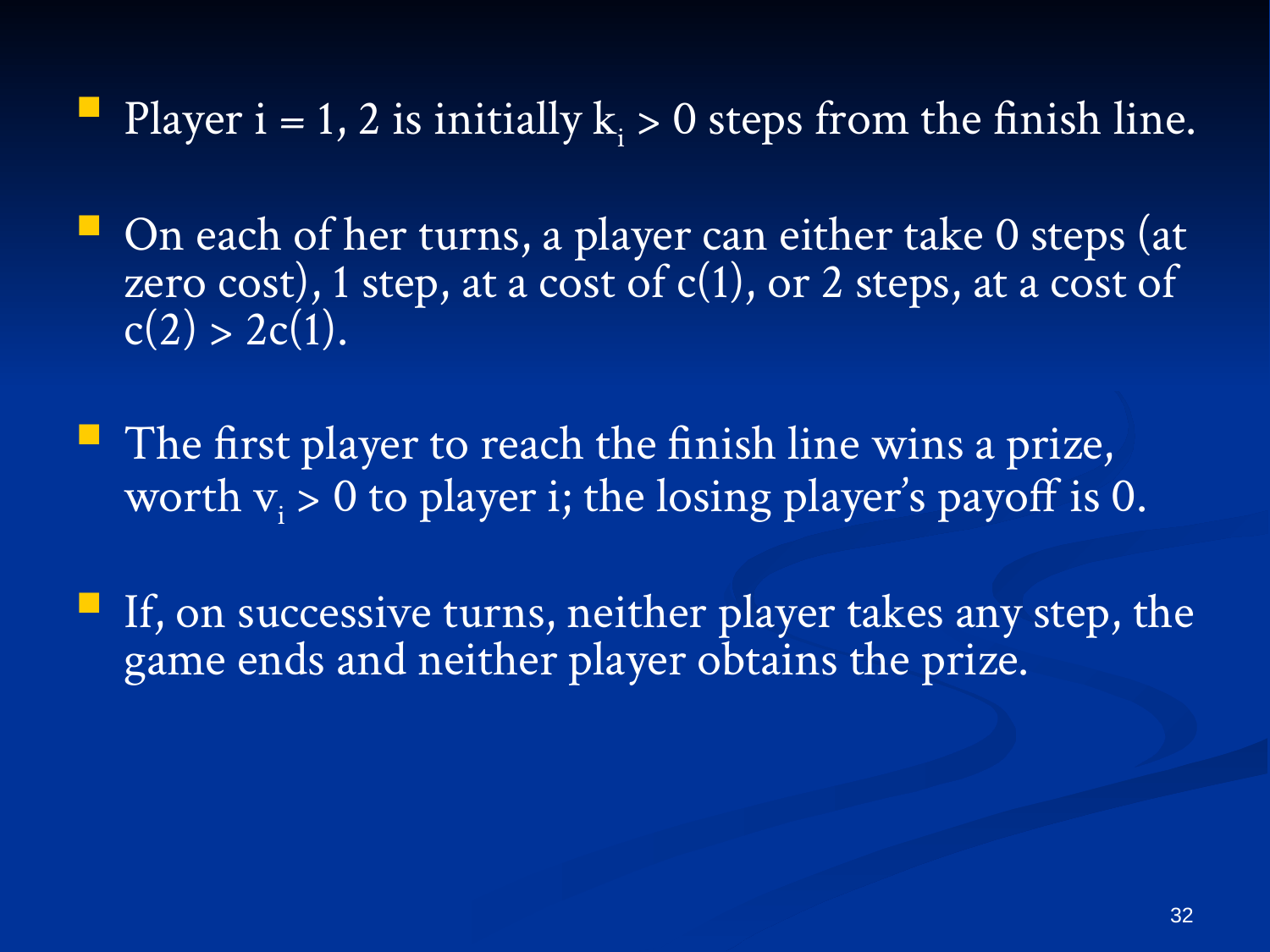

Player i = 1, 2 is initially ki > 0 steps from the finish line.

On each of her turns, a player can either take 0 steps (at zero cost), 1 step, at a cost of c(1), or 2 steps, at a cost of c(2) > 2c(1).

The first player to reach the finish line wins a prize, worth vi > 0 to player i; the losing player’s payoff is 0.

If, on successive turns, neither player takes any step, the game ends and neither player obtains the prize.
32